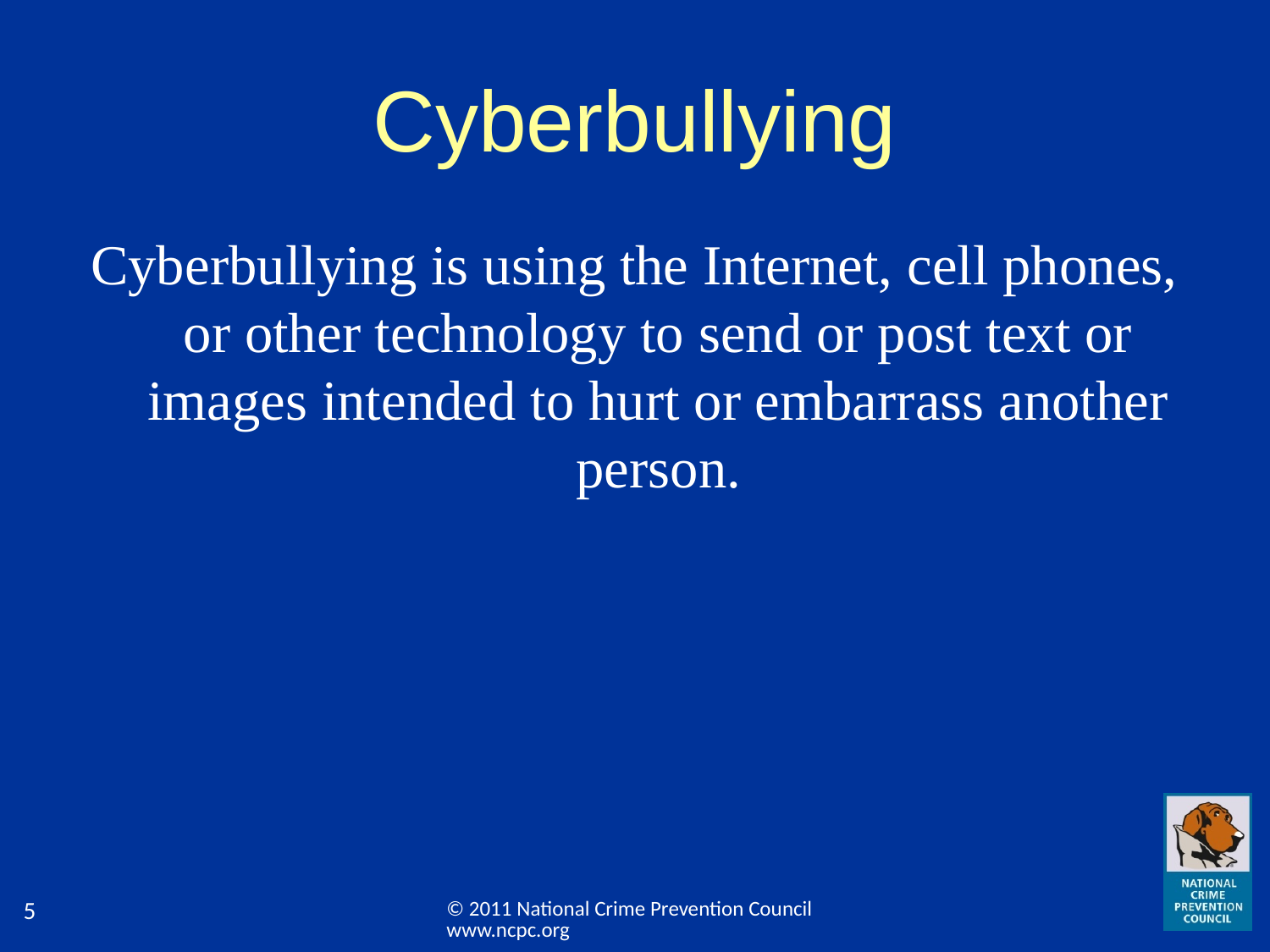

# Cyberbullying
Cyberbullying is using the Internet, cell phones, or other technology to send or post text or images intended to hurt or embarrass another person.
© 2011 National Crime Prevention Council www.ncpc.org